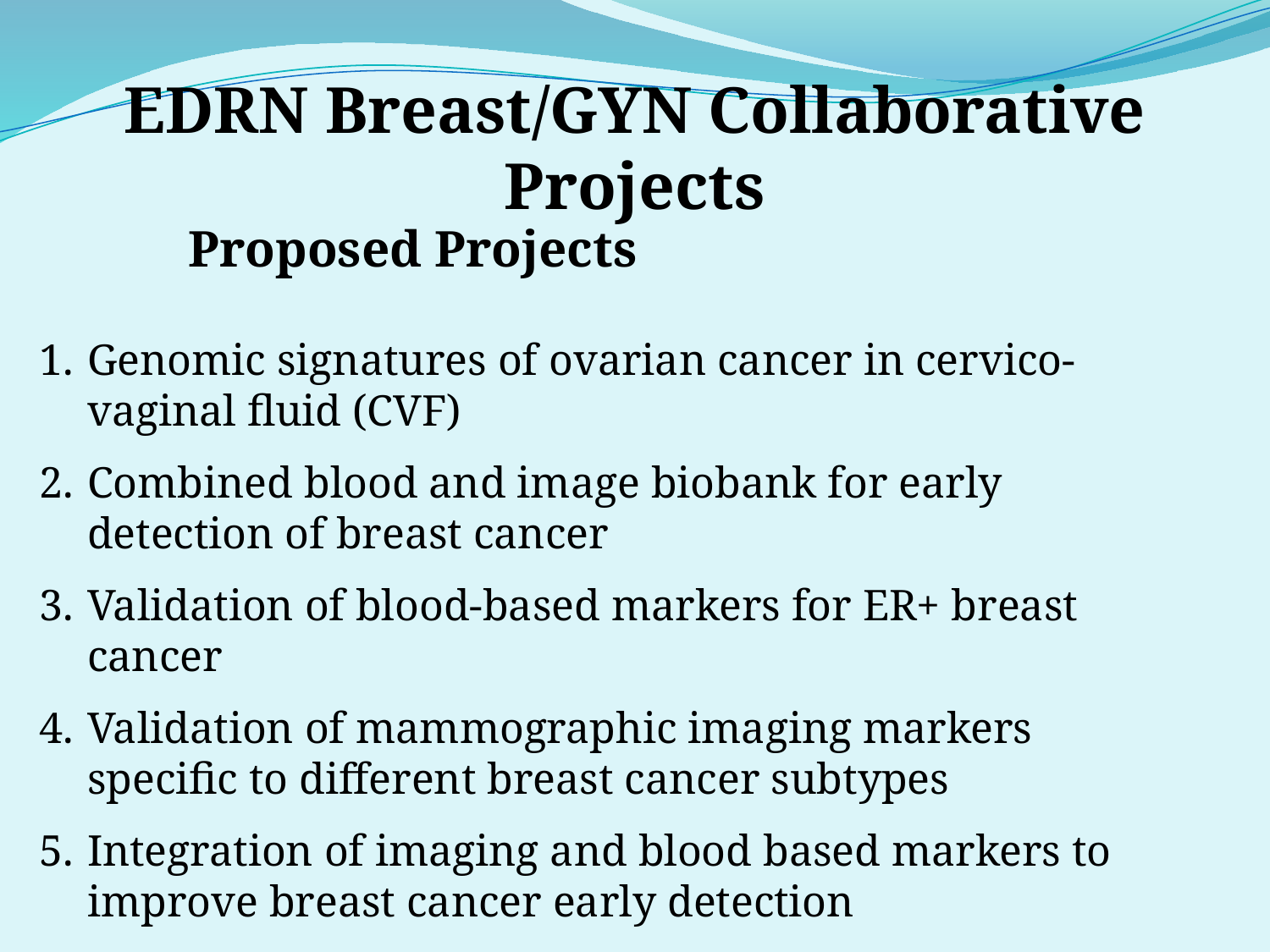

EDRN Breast/GYN Collaborative Projects
Proposed Projects
Genomic signatures of ovarian cancer in cervico-vaginal fluid (CVF)
Combined blood and image biobank for early detection of breast cancer
Validation of blood-based markers for ER+ breast cancer
Validation of mammographic imaging markers specific to different breast cancer subtypes
Integration of imaging and blood based markers to improve breast cancer early detection